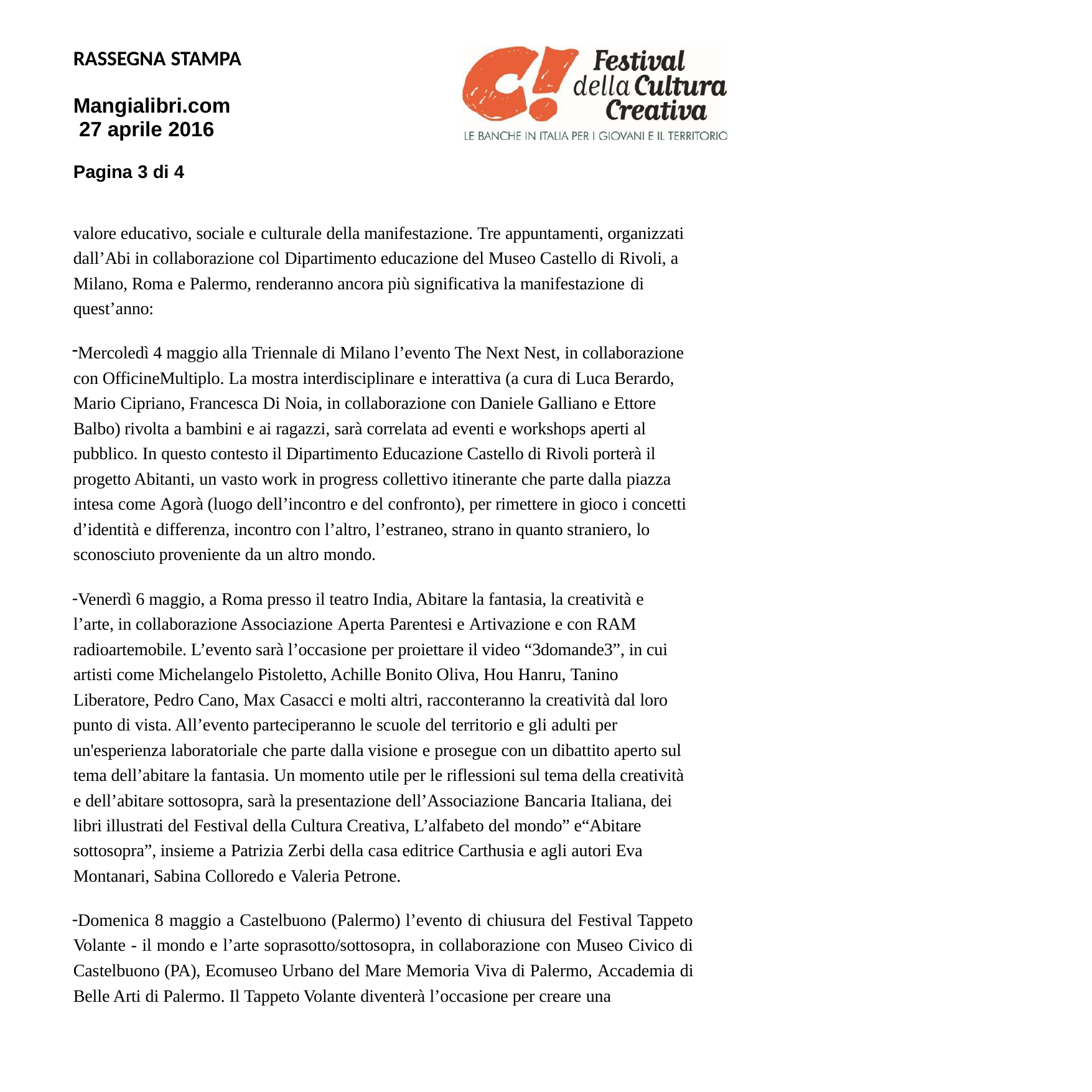

RASSEGNA STAMPA

Mangialibri.com  27 aprile 2016
Pagina 3 di 4

valore educativo, sociale e culturale della manifestazione. Tre appuntamenti, organizzati  dall’Abi in collaborazione col Dipartimento educazione del Museo Castello di Rivoli, a  Milano, Roma e Palermo, renderanno ancora più significativa la manifestazione di
quest’anno:

Mercoledì 4 maggio alla Triennale di Milano l’evento The Next Nest, in collaborazione  con OfficineMultiplo. La mostra interdisciplinare e interattiva (a cura di Luca Berardo,  Mario Cipriano, Francesca Di Noia, in collaborazione con Daniele Galliano e Ettore  Balbo) rivolta a bambini e ai ragazzi, sarà correlata ad eventi e workshops aperti al  pubblico. In questo contesto il Dipartimento Educazione Castello di Rivoli porterà il  progetto Abitanti, un vasto work in progress collettivo itinerante che parte dalla piazza  intesa come Agorà (luogo dell’incontro e del confronto), per rimettere in gioco i concetti  d’identità e differenza, incontro con l’altro, l’estraneo, strano in quanto straniero, lo  sconosciuto proveniente da un altro mondo.

Venerdì 6 maggio, a Roma presso il teatro India, Abitare la fantasia, la creatività e  l’arte, in collaborazione Associazione Aperta Parentesi e Artivazione e con RAM
radioartemobile. L’evento sarà l’occasione per proiettare il video “3domande3”, in cui  artisti come Michelangelo Pistoletto, Achille Bonito Oliva, Hou Hanru, Tanino  Liberatore, Pedro Cano, Max Casacci e molti altri, racconteranno la creatività dal loro  punto di vista. All’evento parteciperanno le scuole del territorio e gli adulti per  un'esperienza laboratoriale che parte dalla visione e prosegue con un dibattito aperto sul  tema dell’abitare la fantasia. Un momento utile per le riflessioni sul tema della creatività  e dell’abitare sottosopra, sarà la presentazione dell’Associazione Bancaria Italiana, dei  libri illustrati del Festival della Cultura Creativa, L’alfabeto del mondo” e“Abitare  sottosopra”, insieme a Patrizia Zerbi della casa editrice Carthusia e agli autori Eva  Montanari, Sabina Colloredo e Valeria Petrone.

Domenica 8 maggio a Castelbuono (Palermo) l’evento di chiusura del Festival Tappeto  Volante - il mondo e l’arte soprasotto/sottosopra, in collaborazione con Museo Civico di  Castelbuono (PA), Ecomuseo Urbano del Mare Memoria Viva di Palermo, Accademia di  Belle Arti di Palermo. Il Tappeto Volante diventerà l’occasione per creare una